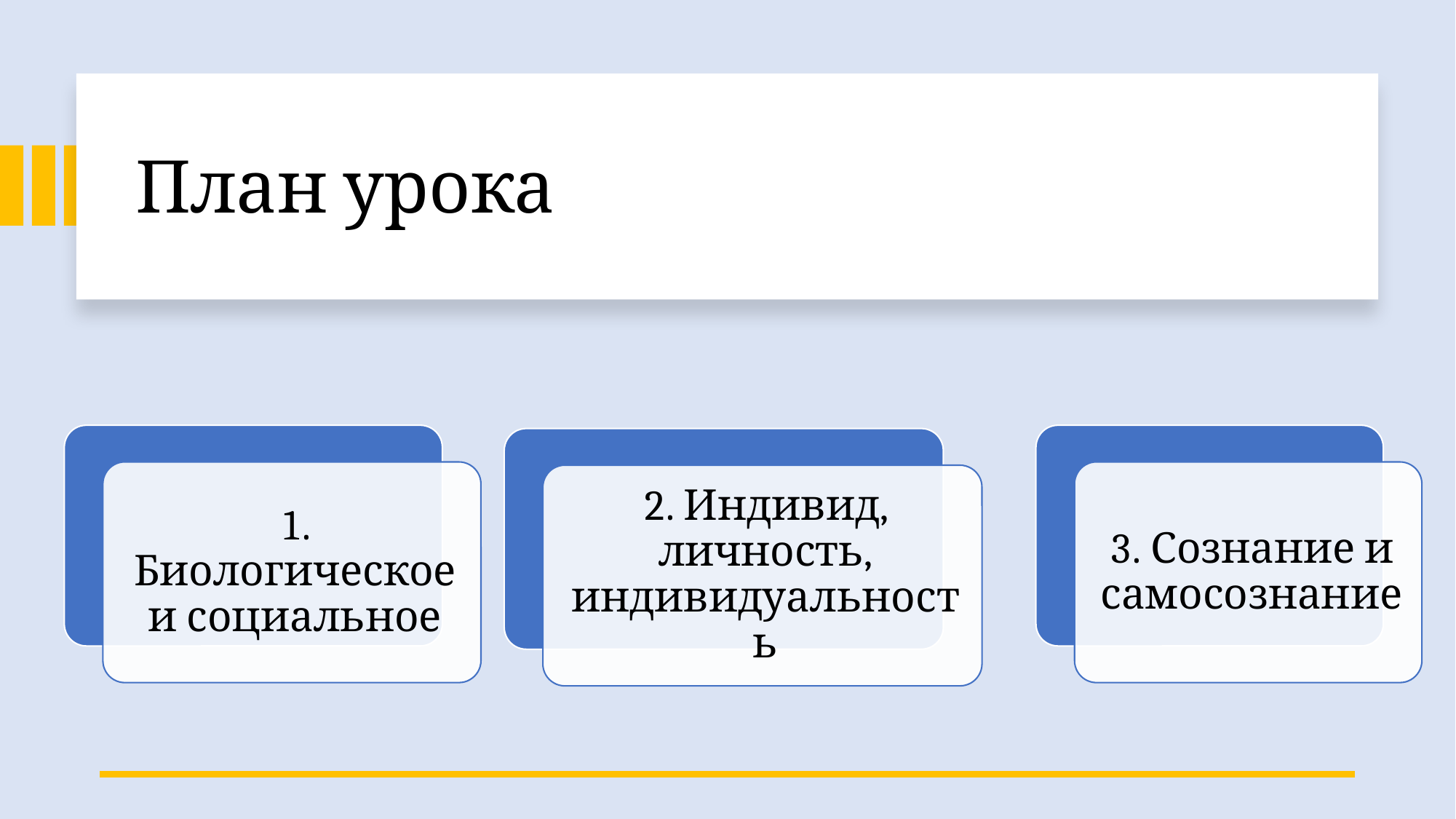

# План урока

1. Биологическое и социальное
2. Индивид, личность, индивидуальность
3. Сознание и самосознание